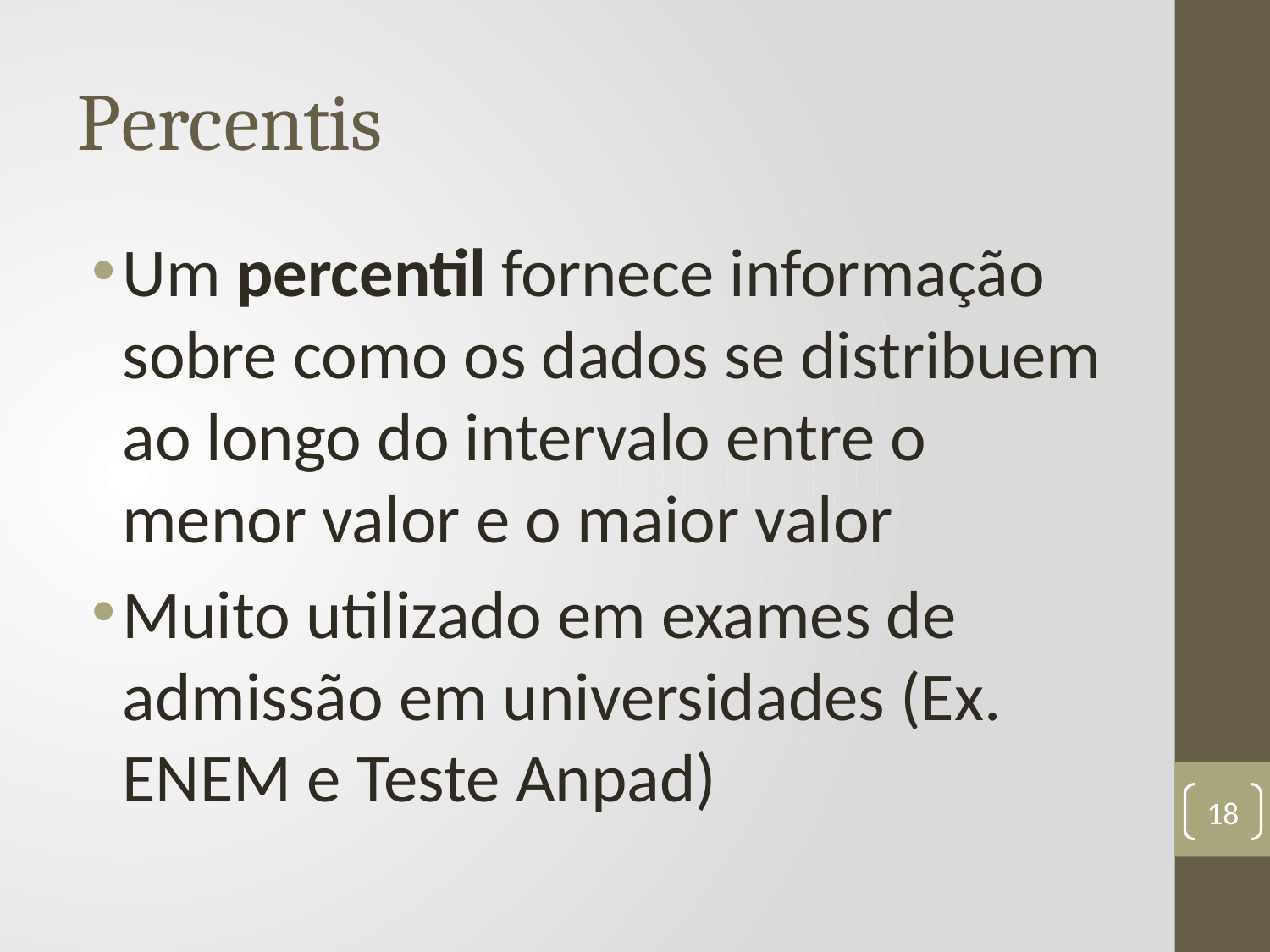

# Percentis
Um percentil fornece informação sobre como os dados se distribuem ao longo do intervalo entre o menor valor e o maior valor
Muito utilizado em exames de admissão em universidades (Ex. ENEM e Teste Anpad)
18